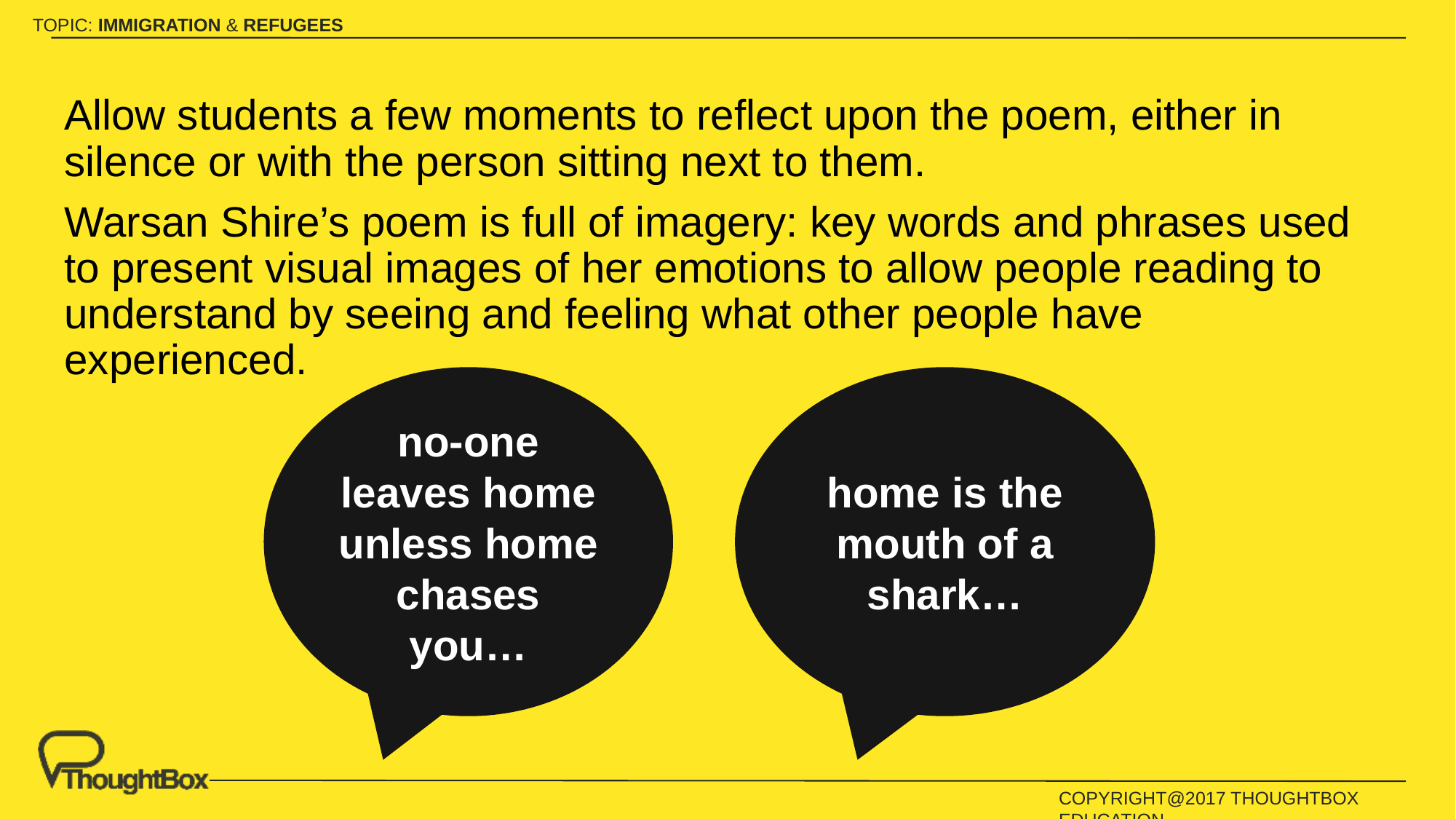

Allow students a few moments to reflect upon the poem, either in silence or with the person sitting next to them.
Warsan Shire’s poem is full of imagery: key words and phrases used to present visual images of her emotions to allow people reading to understand by seeing and feeling what other people have experienced.

no-one leaves home unless home chases you…
home is the mouth of a shark…